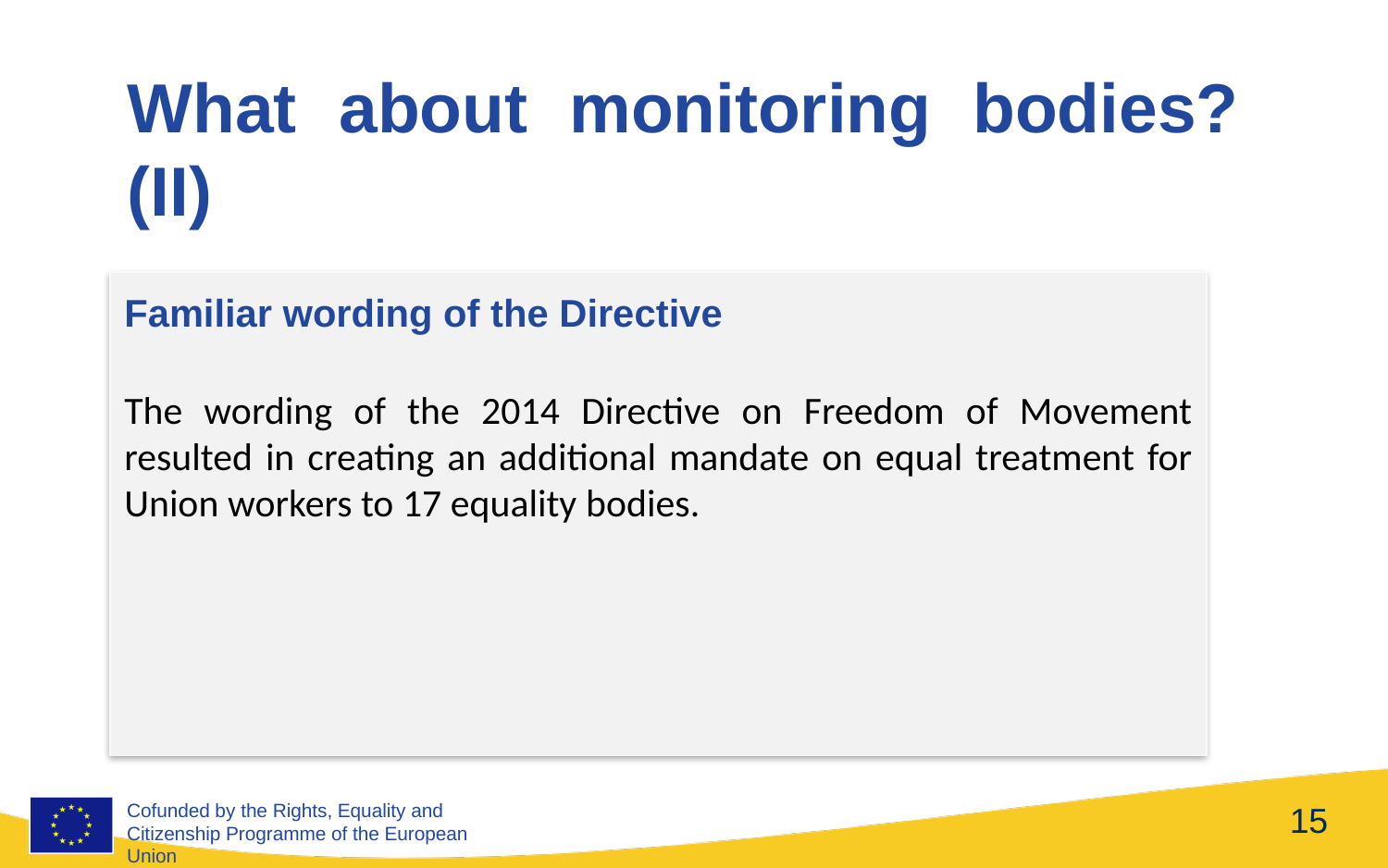

What about monitoring bodies? (II)
Familiar wording of the Directive

The wording of the 2014 Directive on Freedom of Movement resulted in creating an additional mandate on equal treatment for Union workers to 17 equality bodies.
15